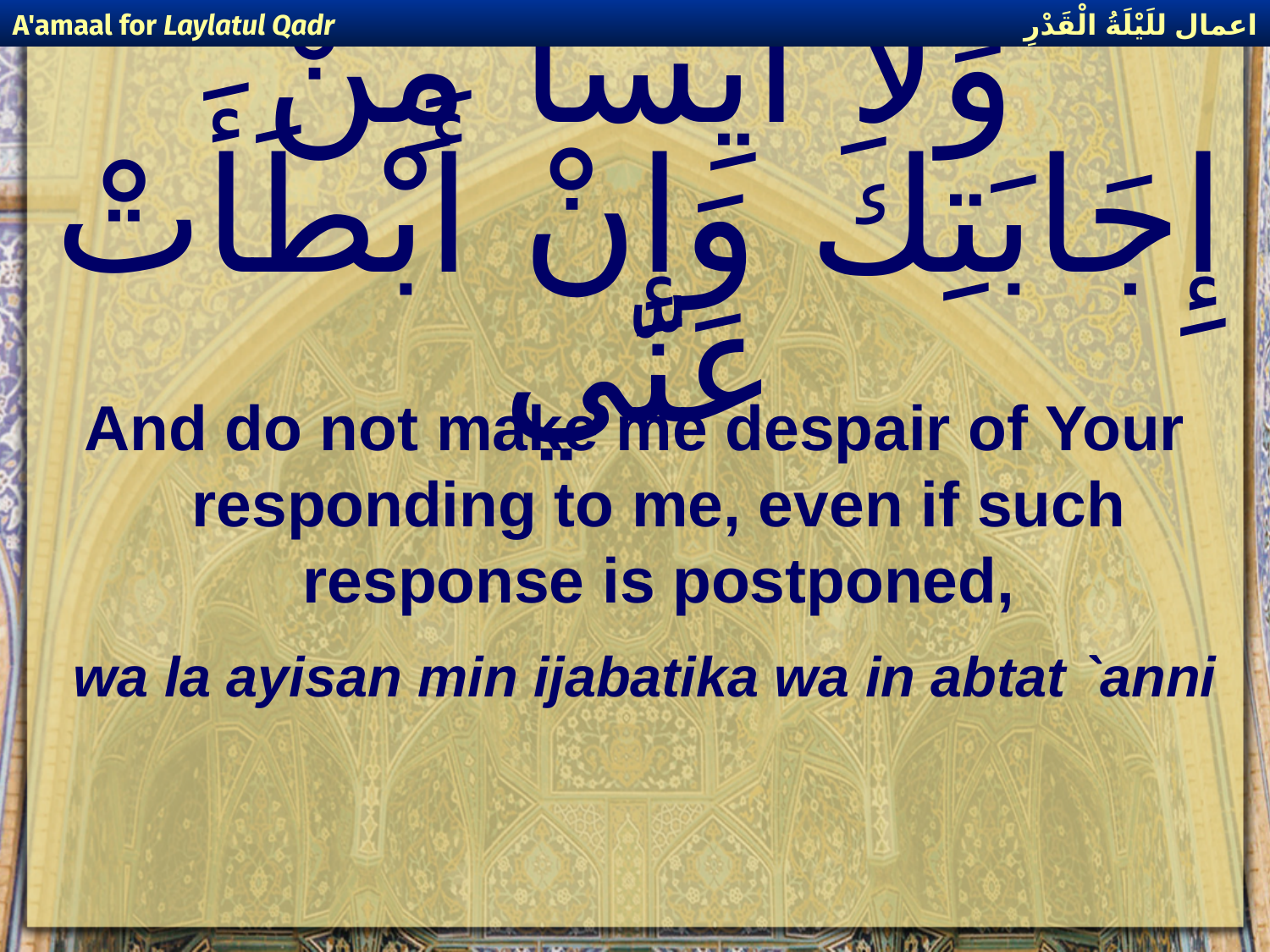

اعمال للَيْلَةُ الْقَدْرِ
A'amaal for Laylatul Qadr
# وَلا آيِساً مِنْ إِجَابَتِكَ وَإِنْ أَبْطَأَتْ عَنّي
And do not make me despair of Your responding to me, even if such response is postponed,
wa la ayisan min ijabatika wa in abtat `anni